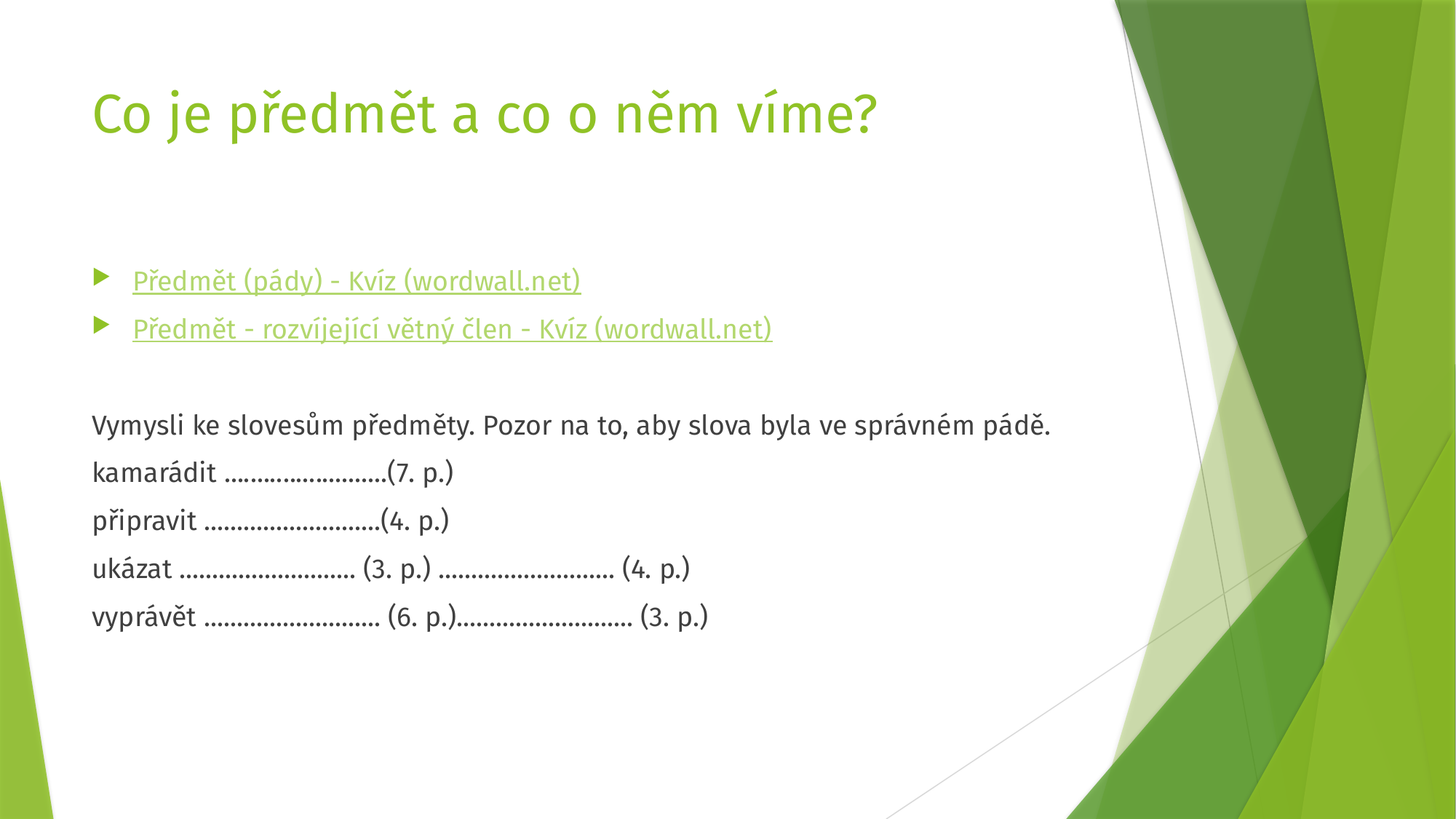

# Co je předmět a co o něm víme?
Předmět (pády) - Kvíz (wordwall.net)
Předmět - rozvíjející větný člen - Kvíz (wordwall.net)

Vymysli ke slovesům předměty. Pozor na to, aby slova byla ve správném pádě.
kamarádit .........................(7. p.)
připravit ...........................(4. p.)
ukázat ........................... (3. p.) ........................... (4. p.)
vyprávět ........................... (6. p.)........................... (3. p.)